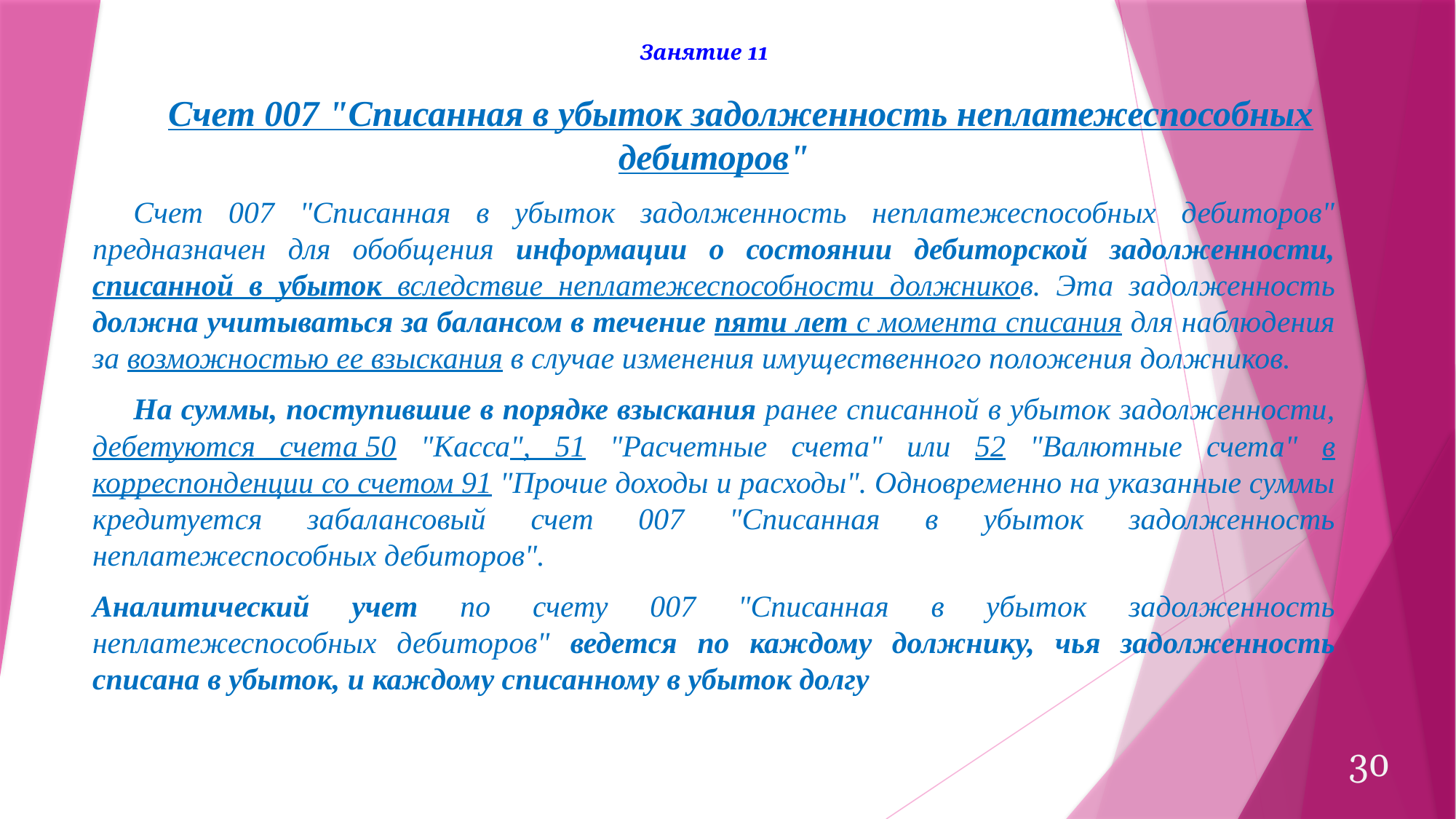

Занятие 11

Счет 007 "Списанная в убыток задолженность неплатежеспособных дебиторов"
Счет 007 "Списанная в убыток задолженность неплатежеспособных дебиторов" предназначен для обобщения информации о состоянии дебиторской задолженности, списанной в убыток вследствие неплатежеспособности должников. Эта задолженность должна учитываться за балансом в течение пяти лет с момента списания для наблюдения за возможностью ее взыскания в случае изменения имущественного положения должников.
На суммы, поступившие в порядке взыскания ранее списанной в убыток задолженности, дебетуются счета 50 "Касса", 51 "Расчетные счета" или 52 "Валютные счета" в корреспонденции со счетом 91 "Прочие доходы и расходы". Одновременно на указанные суммы кредитуется забалансовый счет 007 "Списанная в убыток задолженность неплатежеспособных дебиторов".
Аналитический учет по счету 007 "Списанная в убыток задолженность неплатежеспособных дебиторов" ведется по каждому должнику, чья задолженность списана в убыток, и каждому списанному в убыток долгу
30